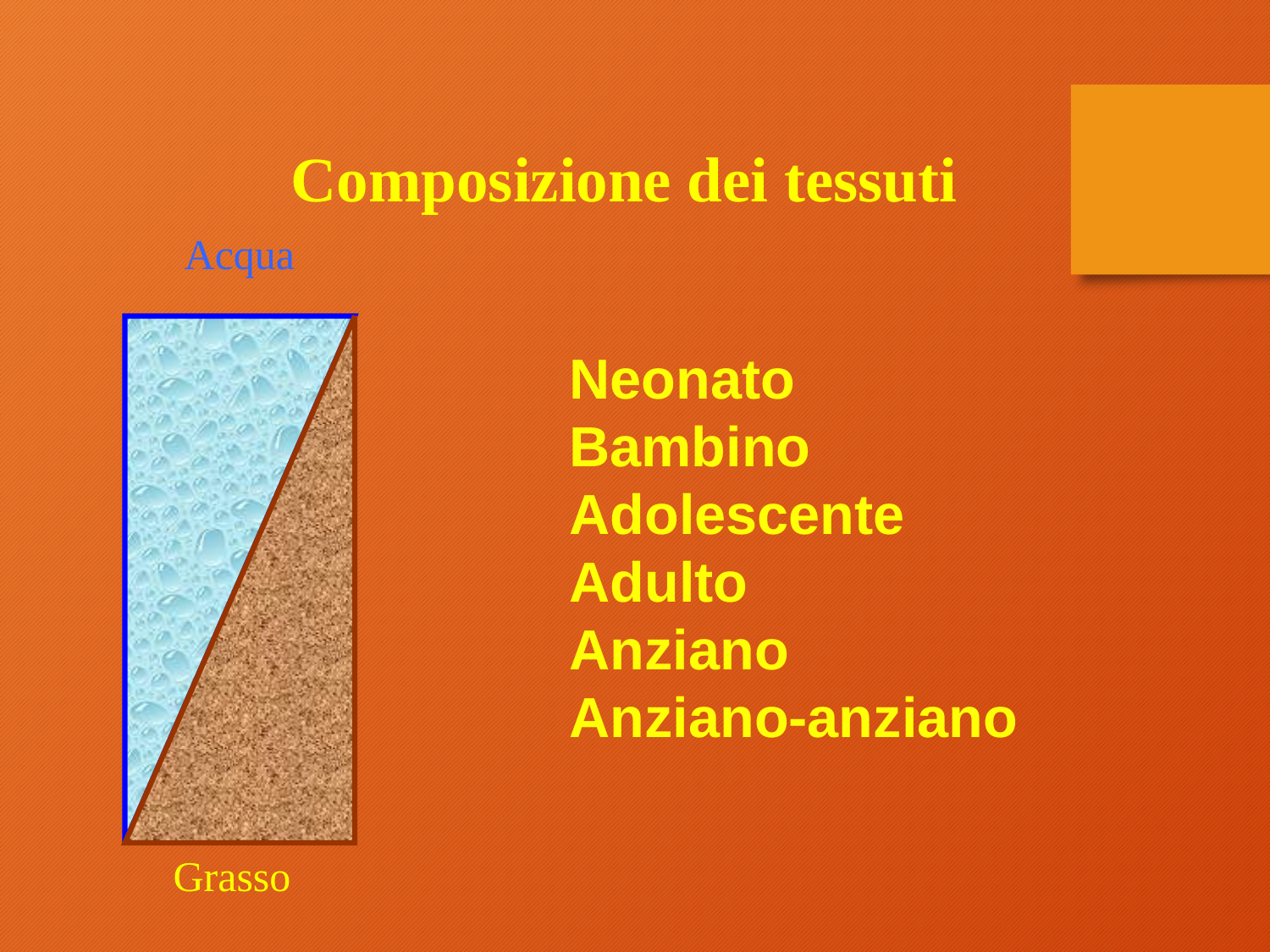

Composizione dei tessuti
Acqua
Neonato
Bambino
Adolescente
Adulto
Anziano
Anziano-anziano

Grasso